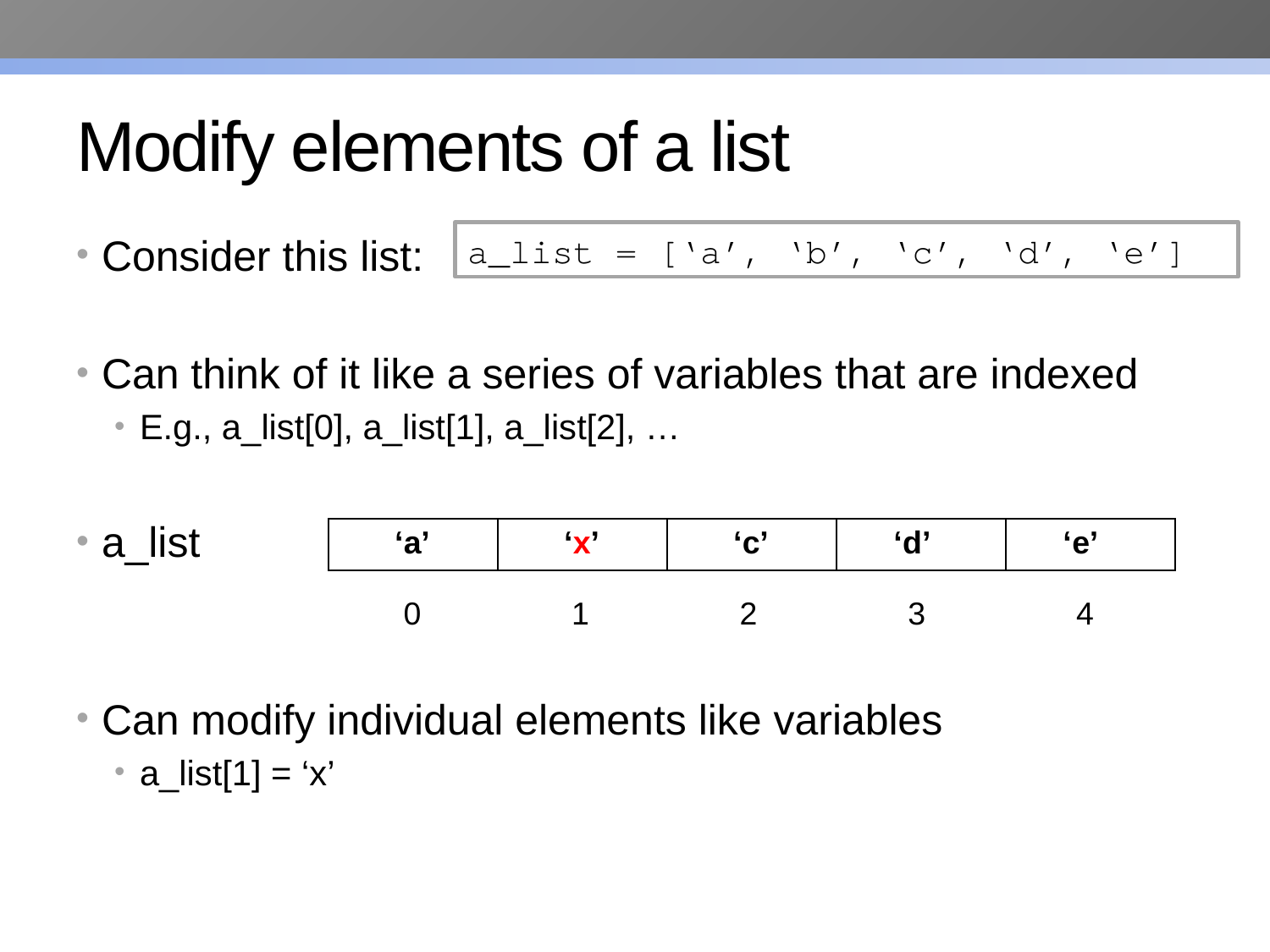

# Modify elements of a list
Consider this list:

Can think of it like a series of variables that are indexed
E.g., a_list[0], a_list[1], a_list[2], …

a_list

Can modify individual elements like variables
a_list[1] = ‘x’

a_list = [‘a’, ‘b’, ‘c’, ‘d’, ‘e’]
| ‘a’ | ‘x’ | ‘c’ | ‘d’ | ‘e’ |
| --- | --- | --- | --- | --- |
       0                 1                 2                 3                 4